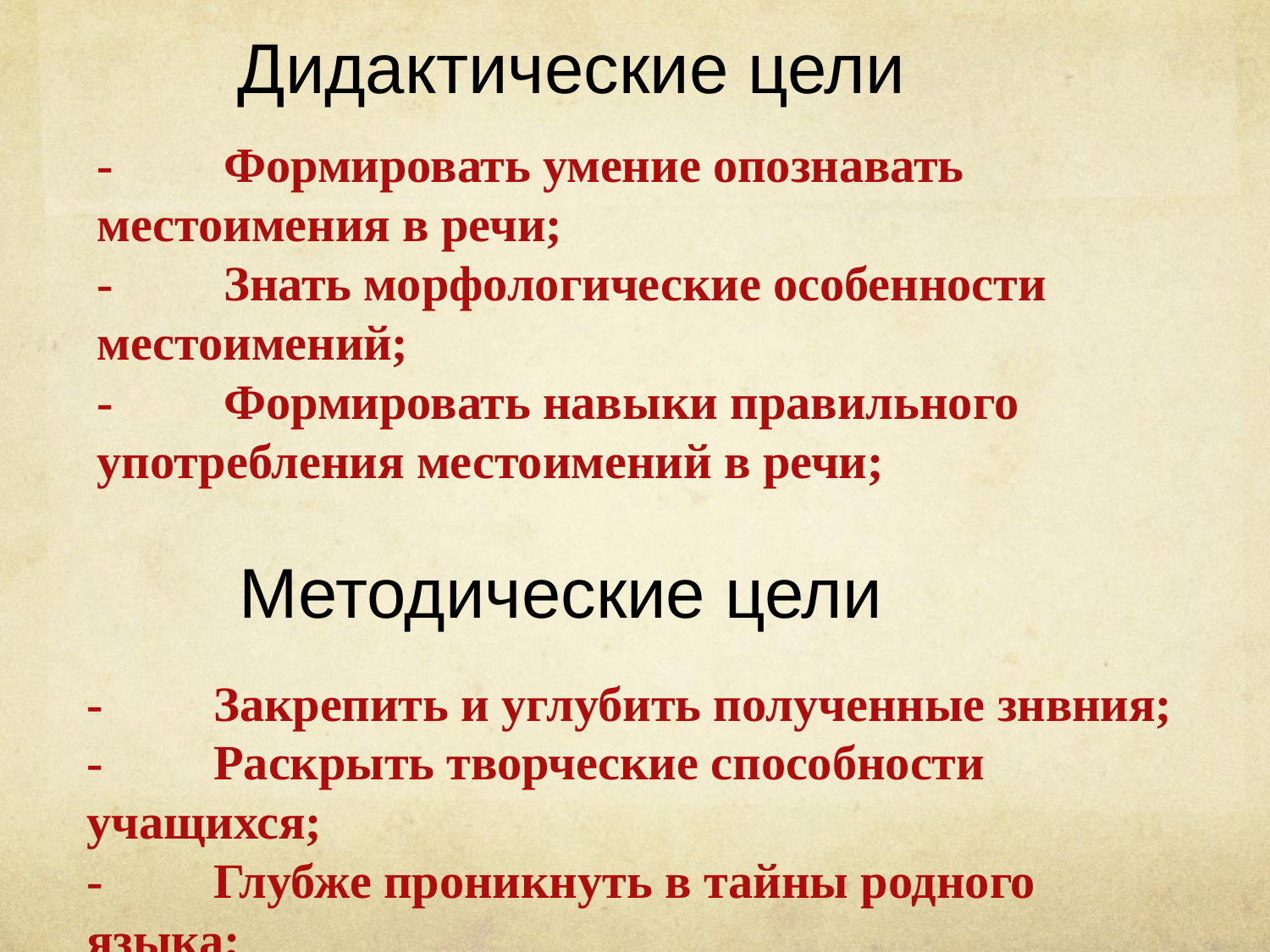

# Дидактические цели
- 	Формировать умение опознавать 	местоимения в речи;
- 	Знать морфологические особенности 	местоимений;
- 	Формировать навыки правильного 	употребления местоимений в речи;

Методические цели
- 	Закрепить и углубить полученные знвния;
- 	Раскрыть творческие способности учащихся;
- 	Глубже проникнуть в тайны родного языка;